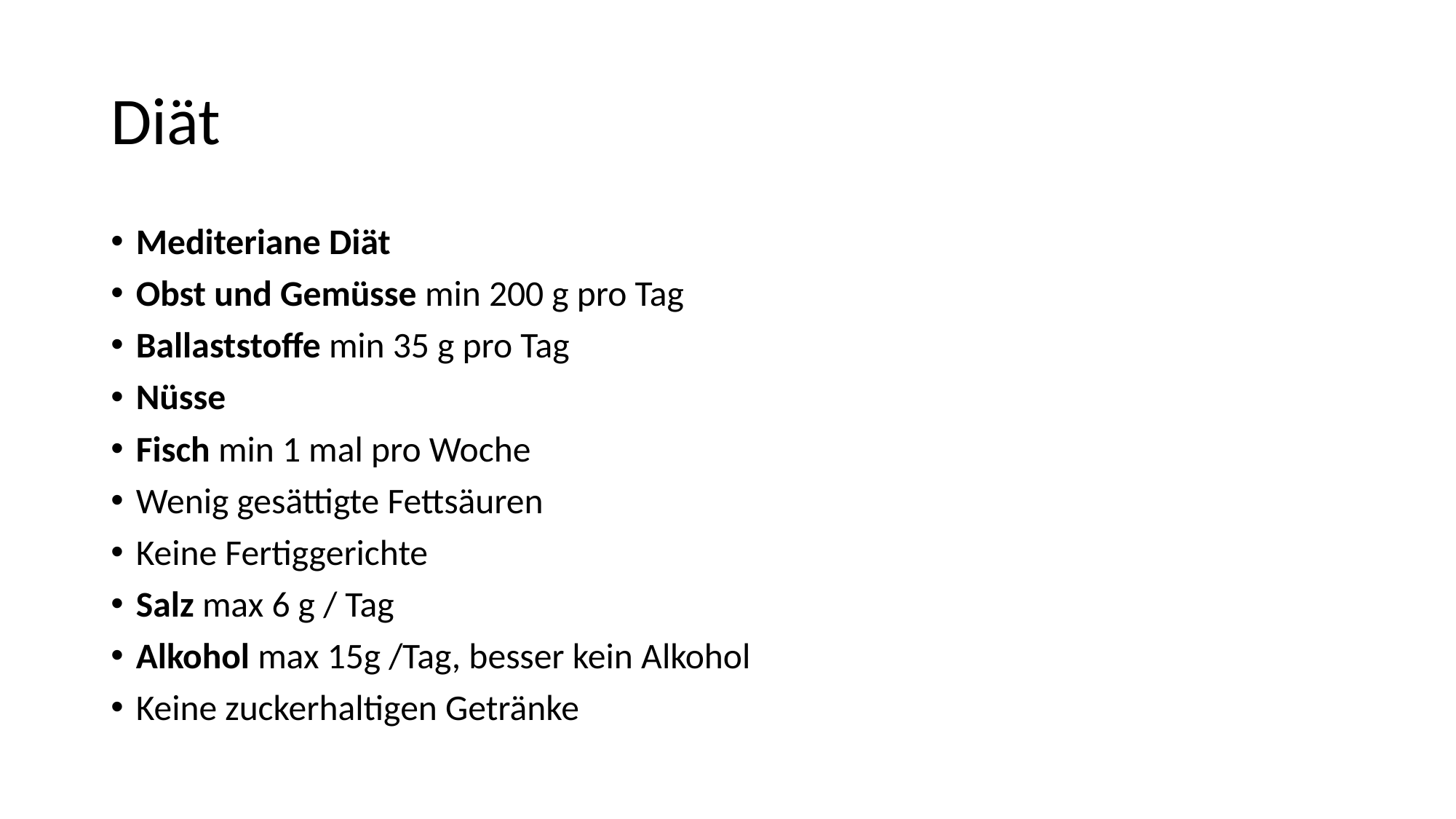

# Diät
Mediteriane Diät
Obst und Gemüsse min 200 g pro Tag
Ballaststoffe min 35 g pro Tag
Nüsse
Fisch min 1 mal pro Woche
Wenig gesättigte Fettsäuren
Keine Fertiggerichte
Salz max 6 g / Tag
Alkohol max 15g /Tag, besser kein Alkohol
Keine zuckerhaltigen Getränke